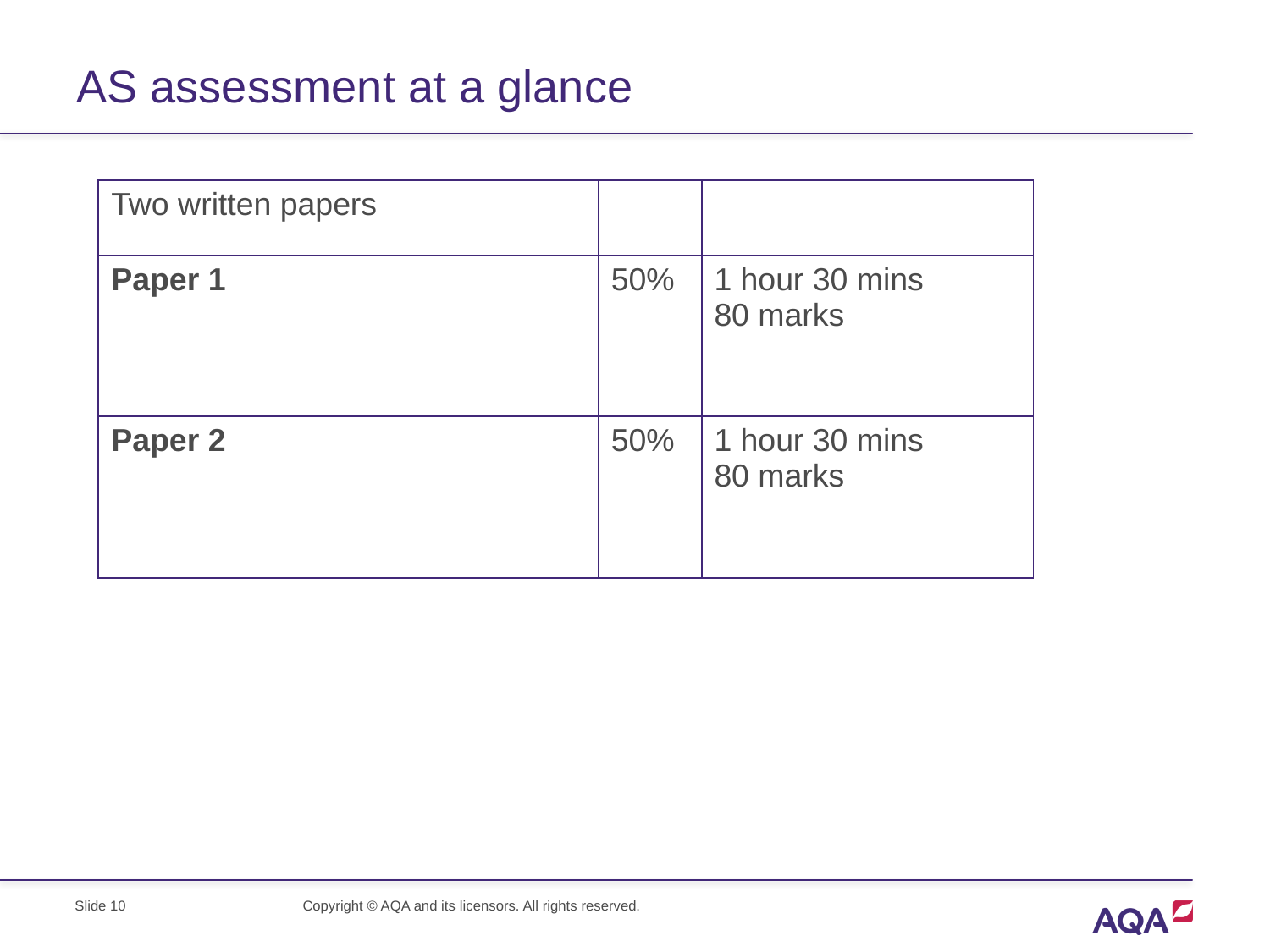

# AS assessment at a glance
| Two written papers |  |  |
| --- | --- | --- |
| Paper 1 | 50% | 1 hour 30 mins 80 marks |
| Paper 2 | 50% | 1 hour 30 mins 80 marks |
Copyright © AQA and its licensors. All rights reserved.
Slide 10